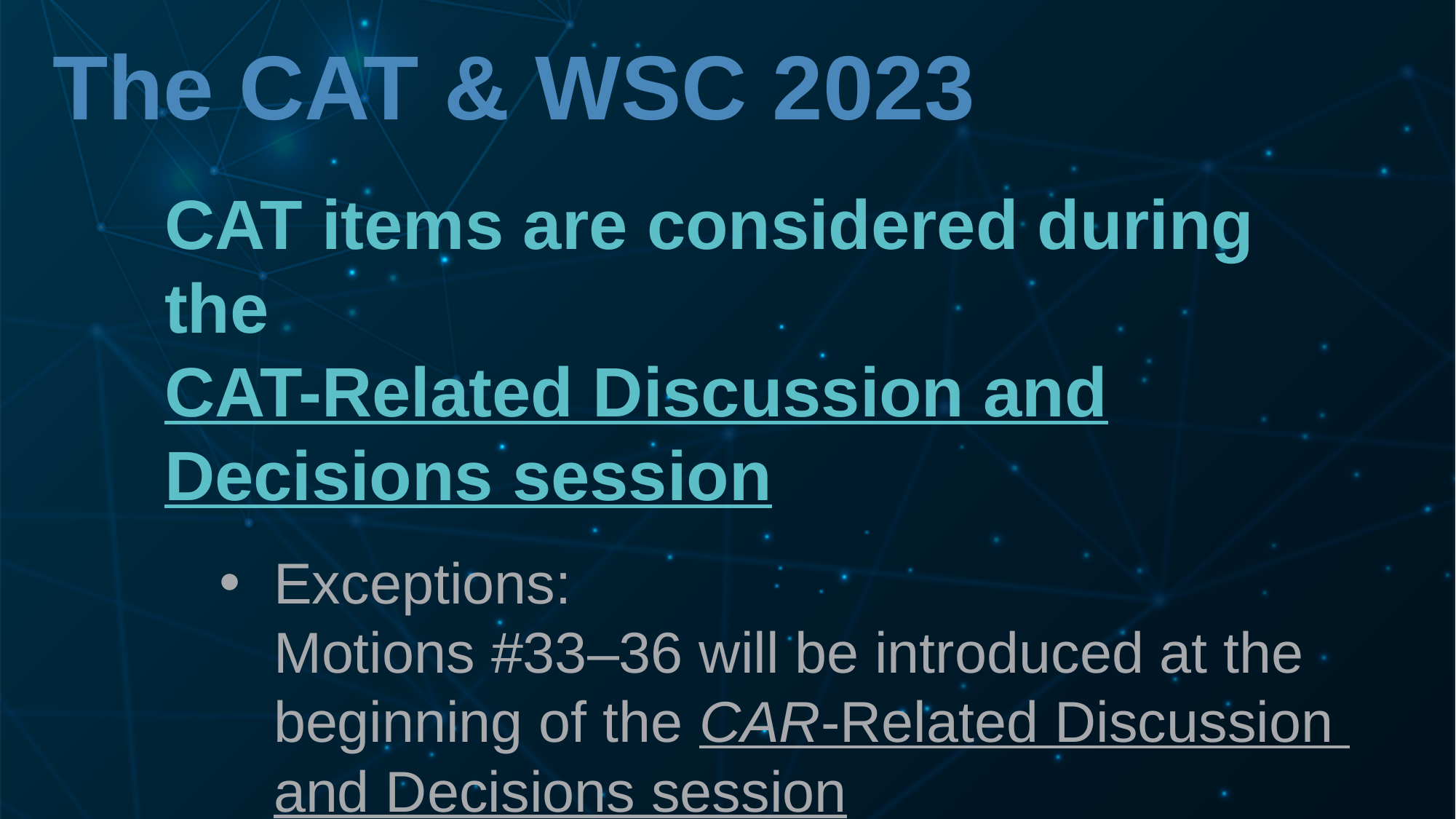

# The CAT & WSC 2023
CAT items are considered during the
CAT-Related Discussion and Decisions session
Exceptions:
Motions #33–36 will be introduced at the
beginning of the CAR-Related Discussion
and Decisions session